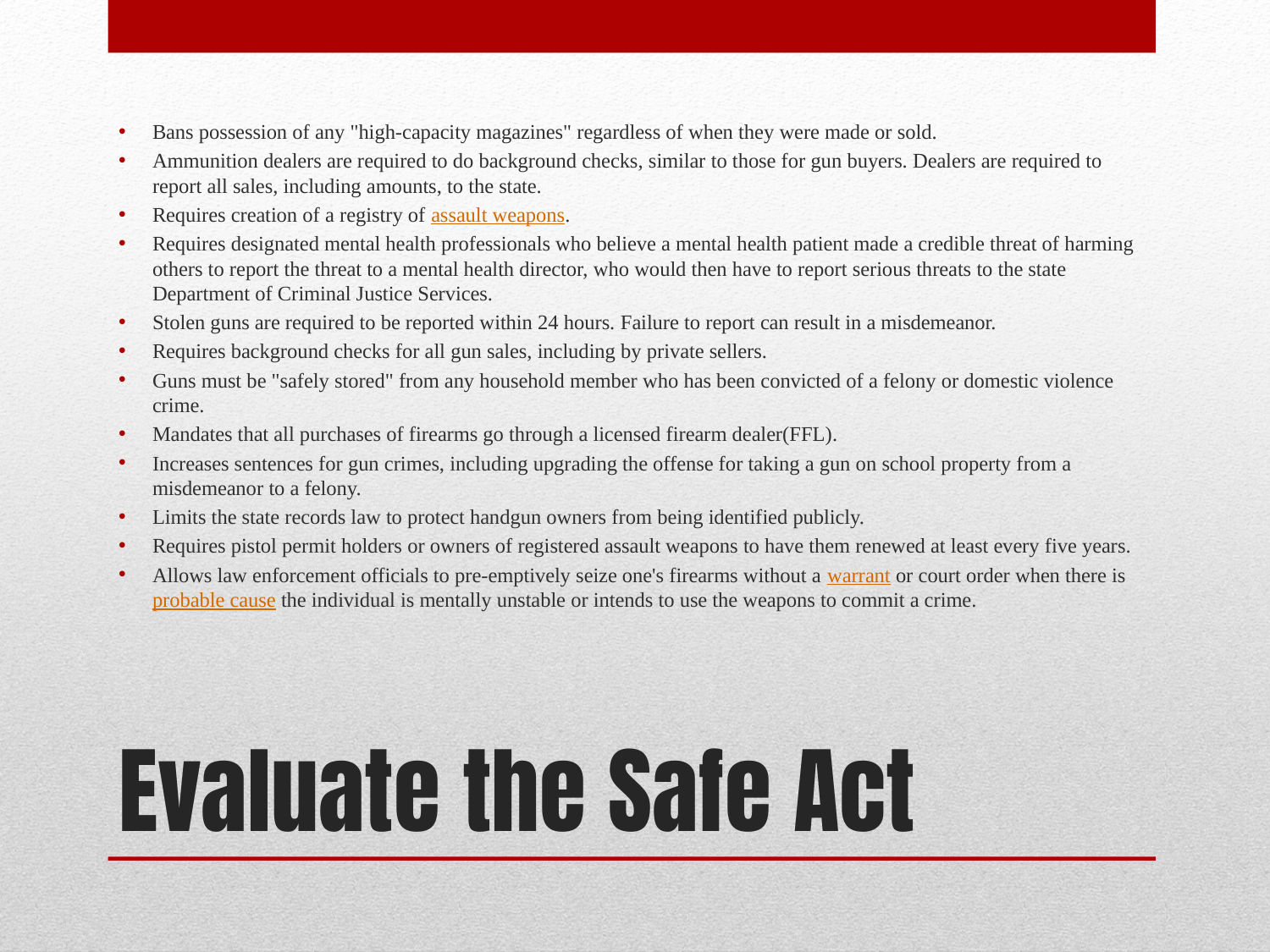

Bans possession of any "high-capacity magazines" regardless of when they were made or sold.
Ammunition dealers are required to do background checks, similar to those for gun buyers. Dealers are required to report all sales, including amounts, to the state.
Requires creation of a registry of assault weapons.
Requires designated mental health professionals who believe a mental health patient made a credible threat of harming others to report the threat to a mental health director, who would then have to report serious threats to the state Department of Criminal Justice Services.
Stolen guns are required to be reported within 24 hours. Failure to report can result in a misdemeanor.
Requires background checks for all gun sales, including by private sellers.
Guns must be "safely stored" from any household member who has been convicted of a felony or domestic violence crime.
Mandates that all purchases of firearms go through a licensed firearm dealer(FFL).
Increases sentences for gun crimes, including upgrading the offense for taking a gun on school property from a misdemeanor to a felony.
Limits the state records law to protect handgun owners from being identified publicly.
Requires pistol permit holders or owners of registered assault weapons to have them renewed at least every five years.
Allows law enforcement officials to pre-emptively seize one's firearms without a warrant or court order when there is probable cause the individual is mentally unstable or intends to use the weapons to commit a crime.
# Evaluate the Safe Act